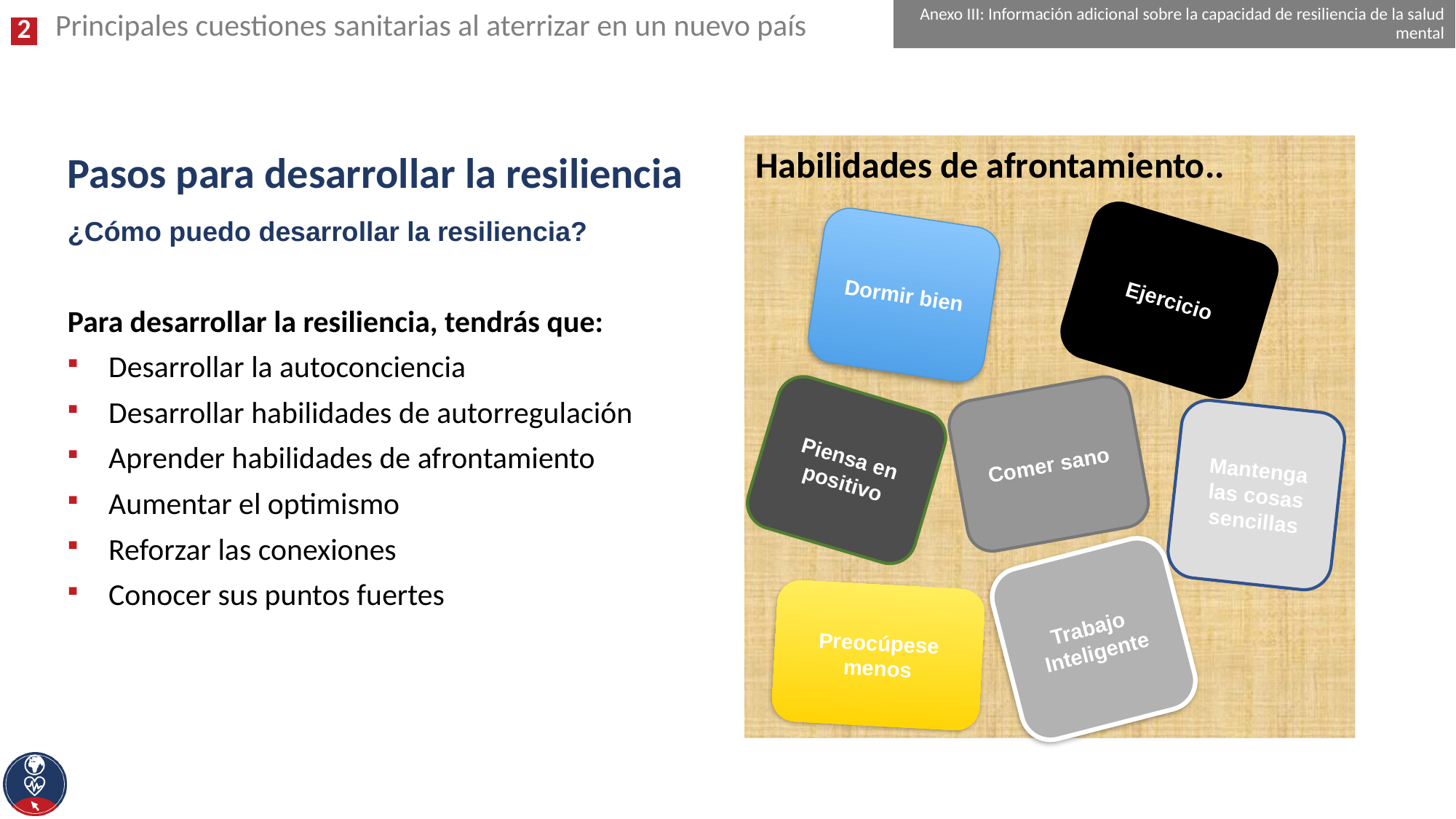

Principales cuestiones sanitarias al aterrizar en un nuevo país
Anexo III: Información adicional sobre la capacidad de resiliencia de la salud mental
# Pasos para desarrollar la resiliencia
Habilidades de afrontamiento..
¿Cómo puedo desarrollar la resiliencia?

Para desarrollar la resiliencia, tendrás que:
Desarrollar la autoconciencia
Desarrollar habilidades de autorregulación
Aprender habilidades de afrontamiento
Aumentar el optimismo
Reforzar las conexiones
Conocer sus puntos fuertes

Dormir bien
Ejercicio
Comer sano
Piensa en positivo
Mantenga las cosas sencillas
Trabajo
Inteligente
Preocúpese menos